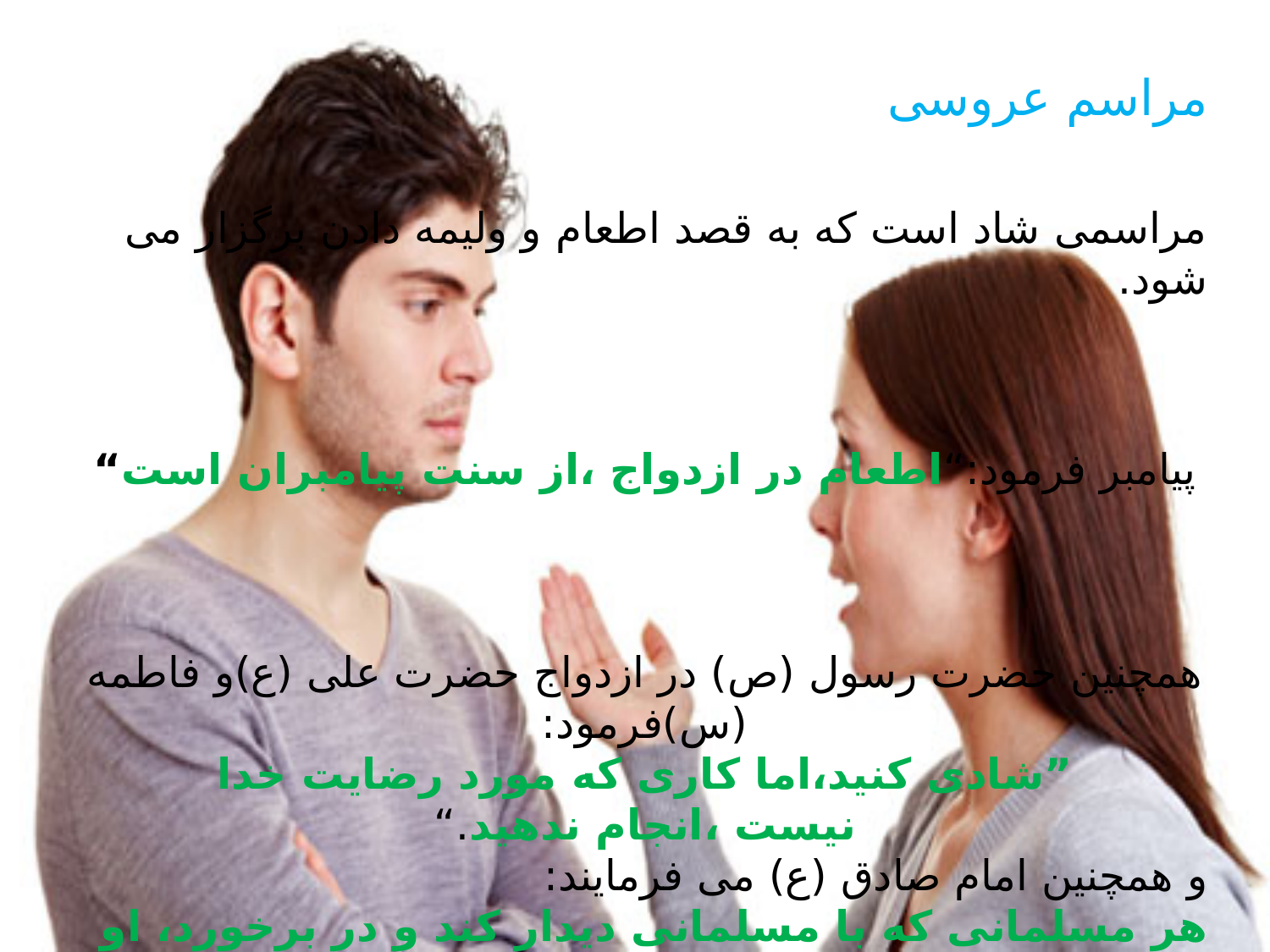

مراسم عروسی

مراسمی شاد است که به قصد اطعام و ولیمه دادن برگزار می شود.

پیامبر فرمود:“اطعام در ازدواج ،از سنت پیامبران است“

همچنین حضرت رسول (ص) در ازدواج حضرت علی (ع)و فاطمه (س)فرمود:
”شادی کنید،اما کاری که مورد رضایت خدا نیست ،انجام ندهید.“
و همچنین امام صادق (ع) می فرمایند:
هر مسلمانی که با مسلمانی دیدار کند و در برخورد، او را شادمان سازد خدای متعال نیز او را خوشحال و مسرور خواهد ساخت.